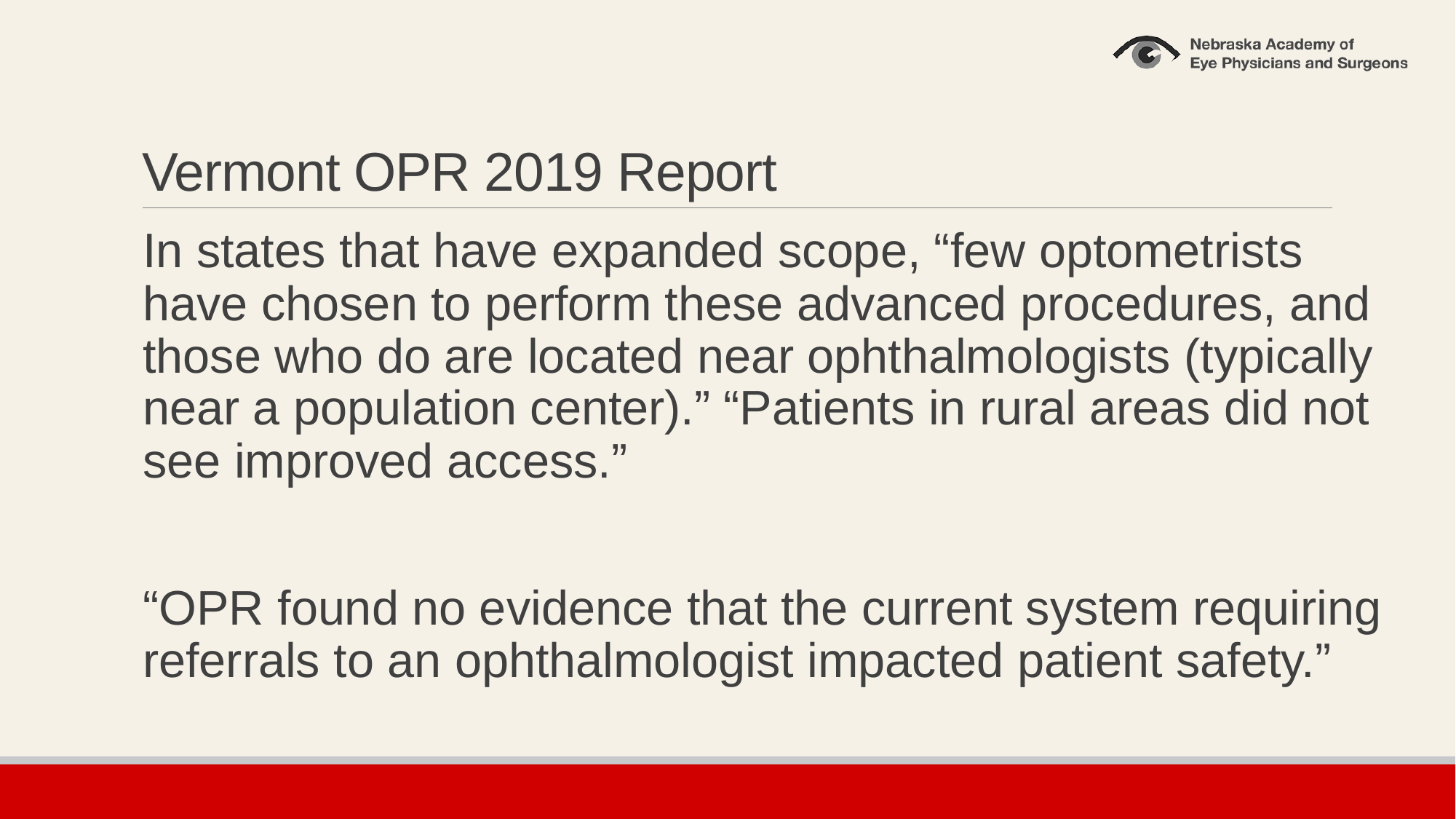

# Vermont OPR 2019 Report
In states that have expanded scope, “few optometrists have chosen to perform these advanced procedures, and those who do are located near ophthalmologists (typically near a population center).” “Patients in rural areas did not see improved access.”

“OPR found no evidence that the current system requiring referrals to an ophthalmologist impacted patient safety.”